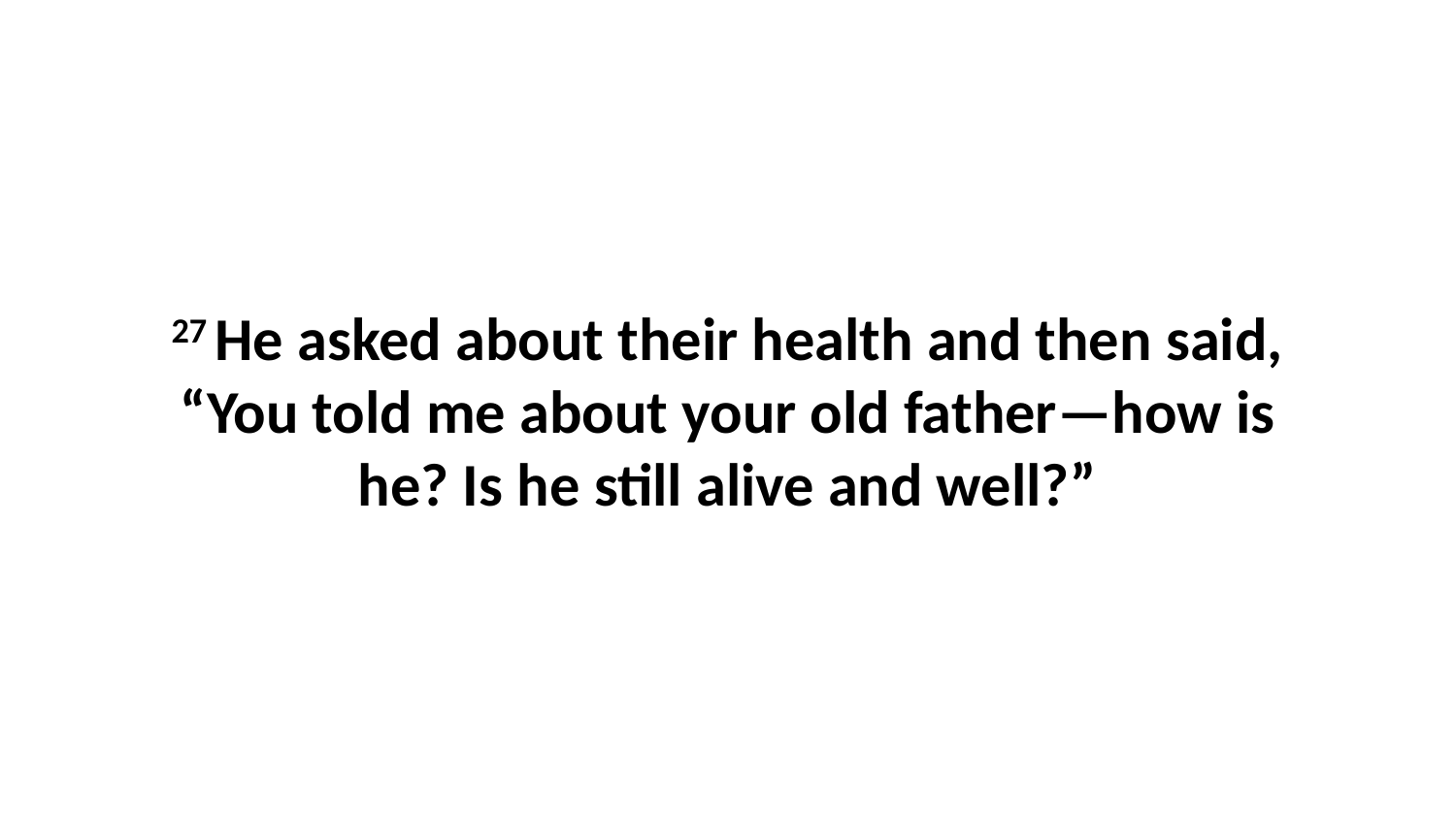

27 He asked about their health and then said, “You told me about your old father—how is he? Is he still alive and well?”